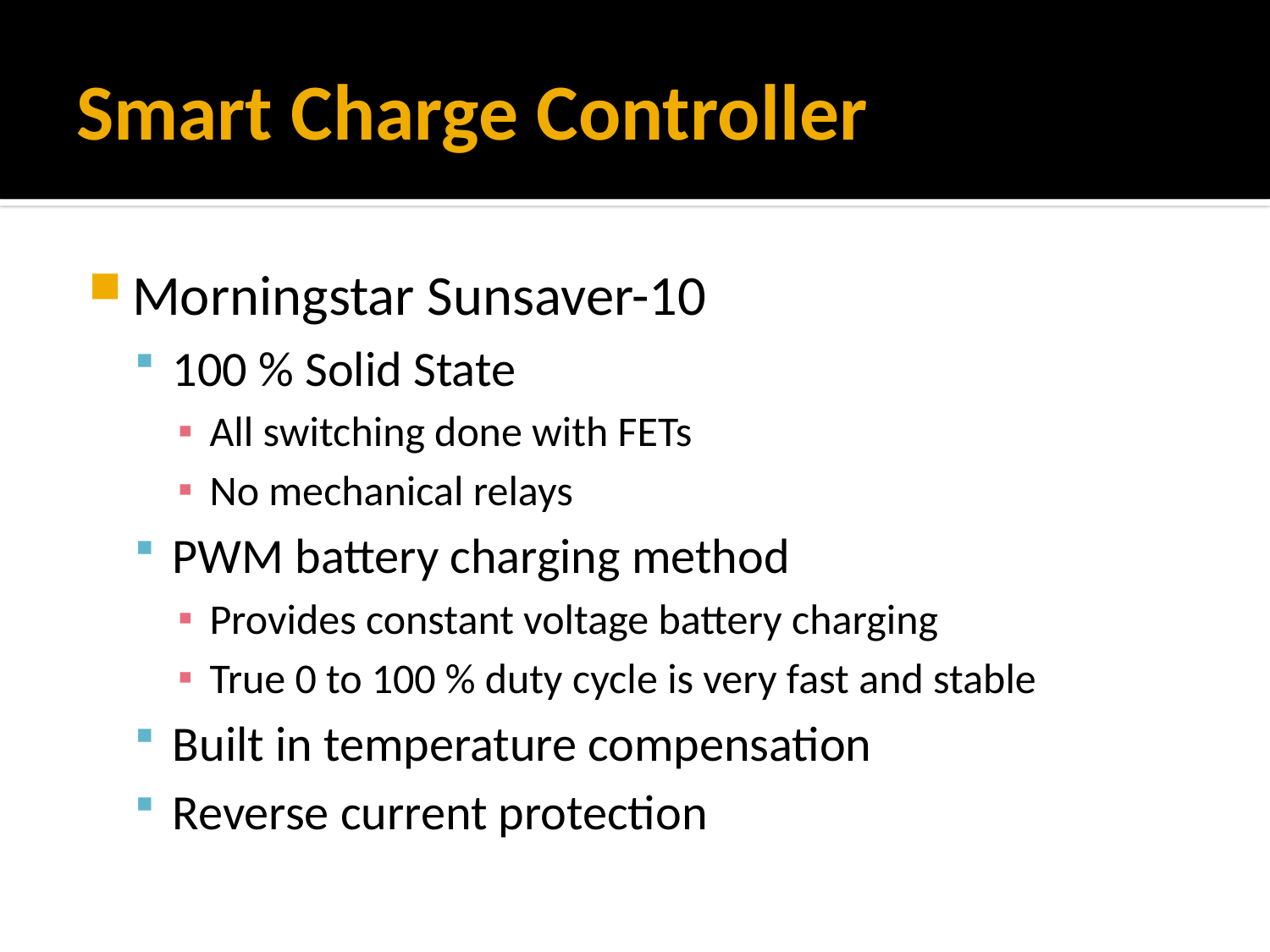

# Smart Charge Controller
Morningstar Sunsaver-10
100 % Solid State
All switching done with FETs
No mechanical relays
PWM battery charging method
Provides constant voltage battery charging
True 0 to 100 % duty cycle is very fast and stable
Built in temperature compensation
Reverse current protection